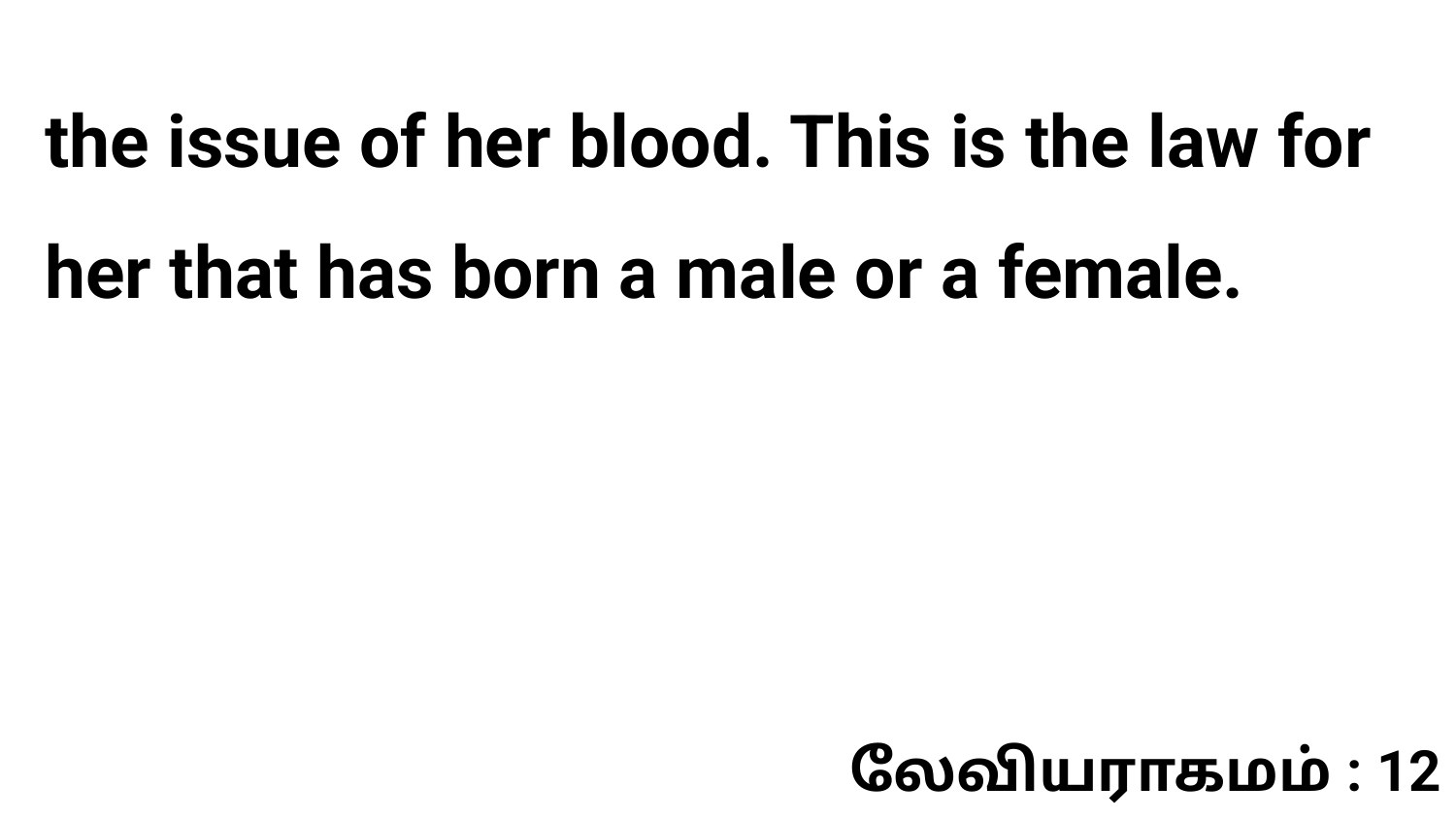

the issue of her blood. This is the law for her that has born a male or a female.
லேவியராகமம் : 12